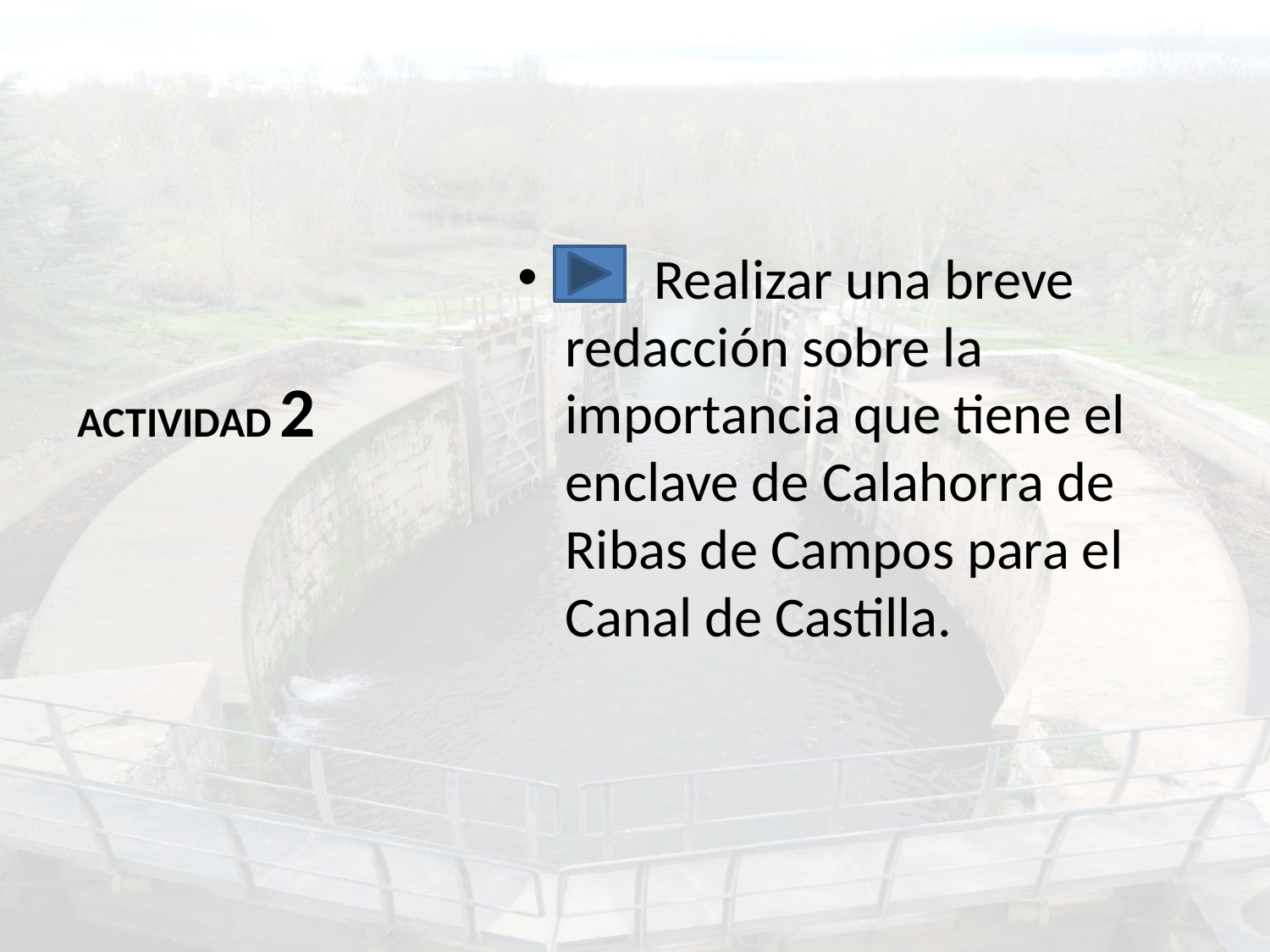

Realizar una breve redacción sobre la importancia que tiene el enclave de Calahorra de Ribas de Campos para el Canal de Castilla.

# ACTIVIDAD 2